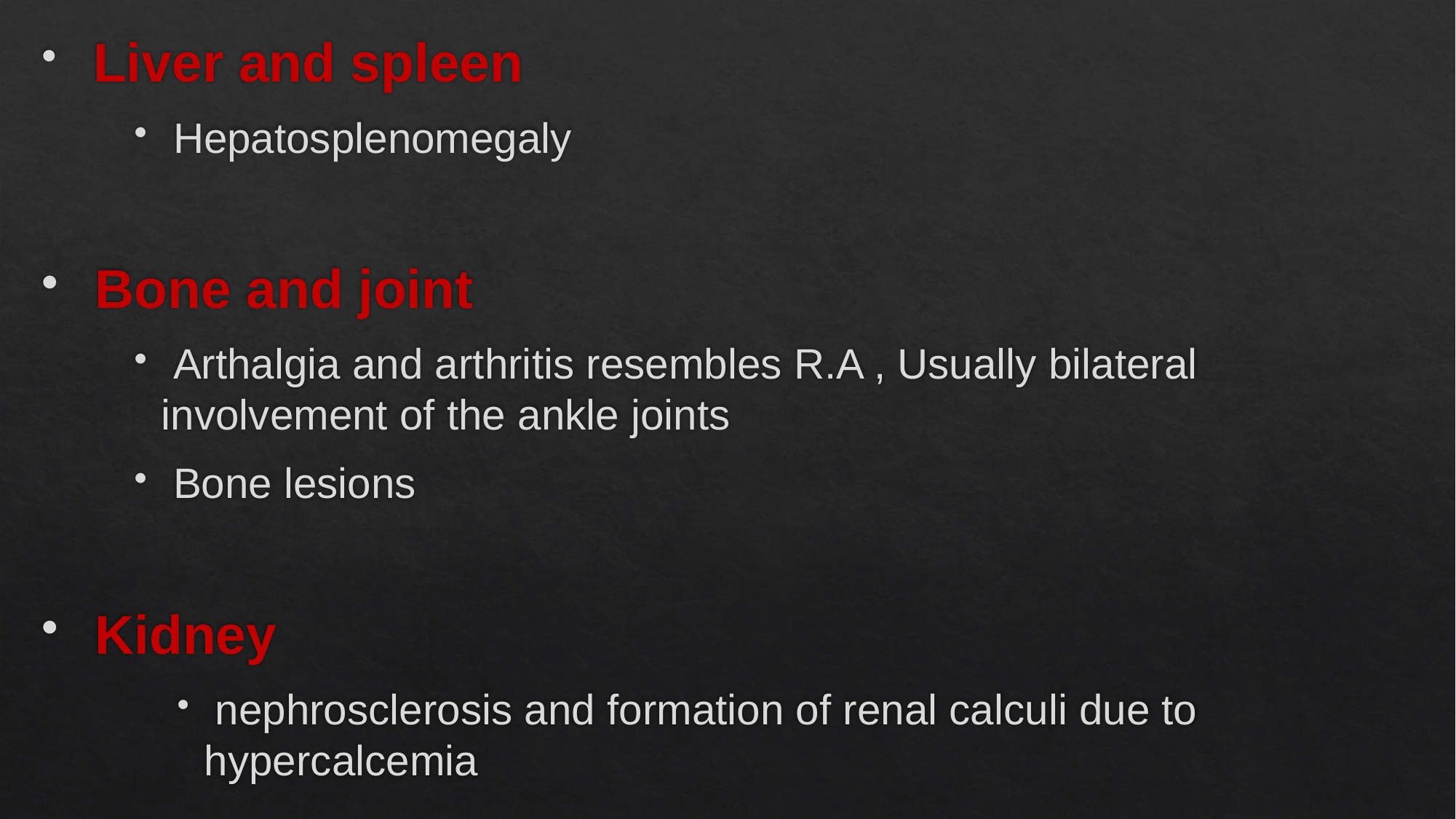

Liver and spleen
 Hepatosplenomegaly

 Bone and joint
 Arthalgia and arthritis resembles R.A , Usually bilateral involvement of the ankle joints
 Bone lesions

 Kidney
 nephrosclerosis and formation of renal calculi due to hypercalcemia